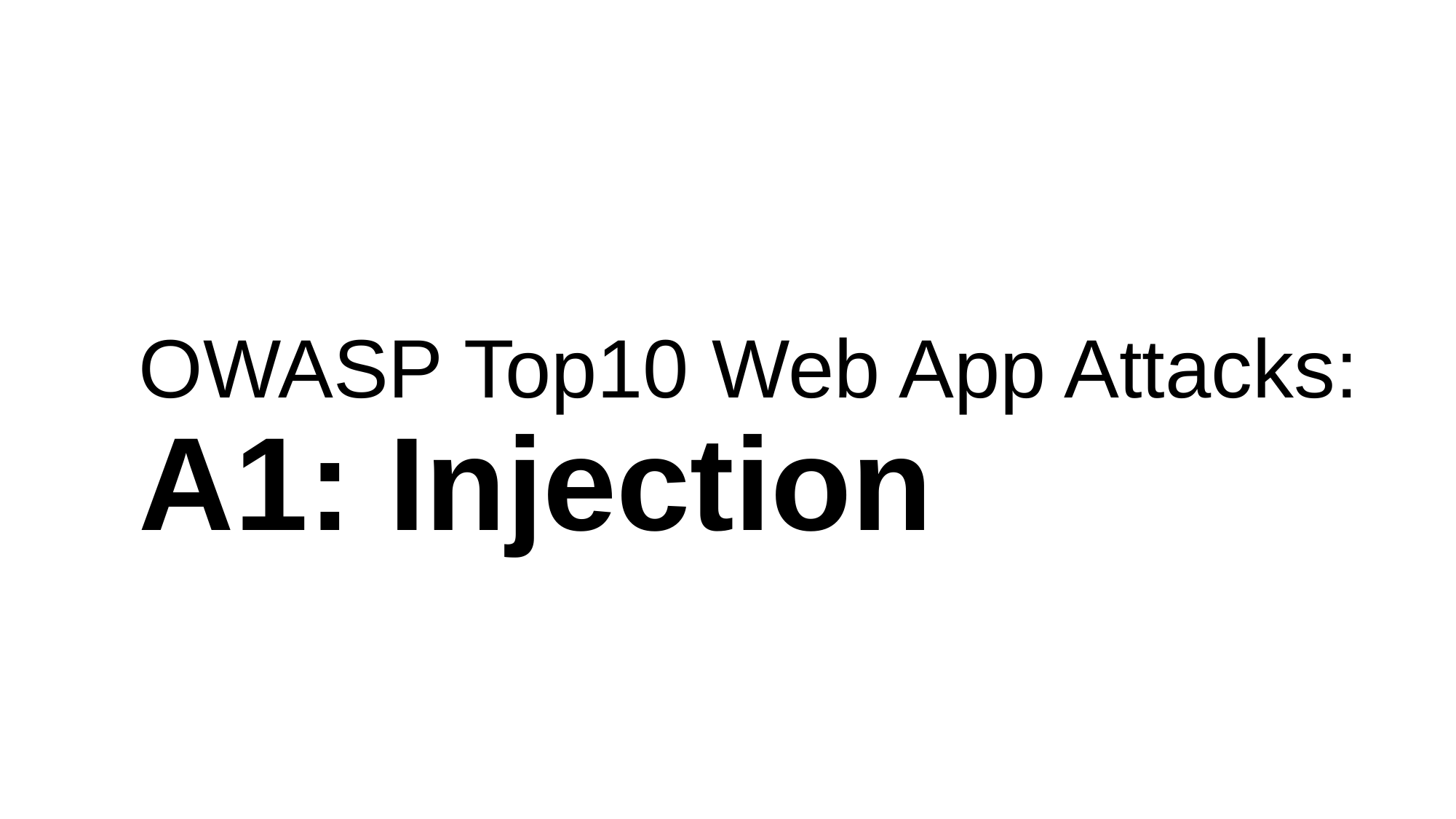

# OWASP Top10 Web App Attacks: A1: Injection